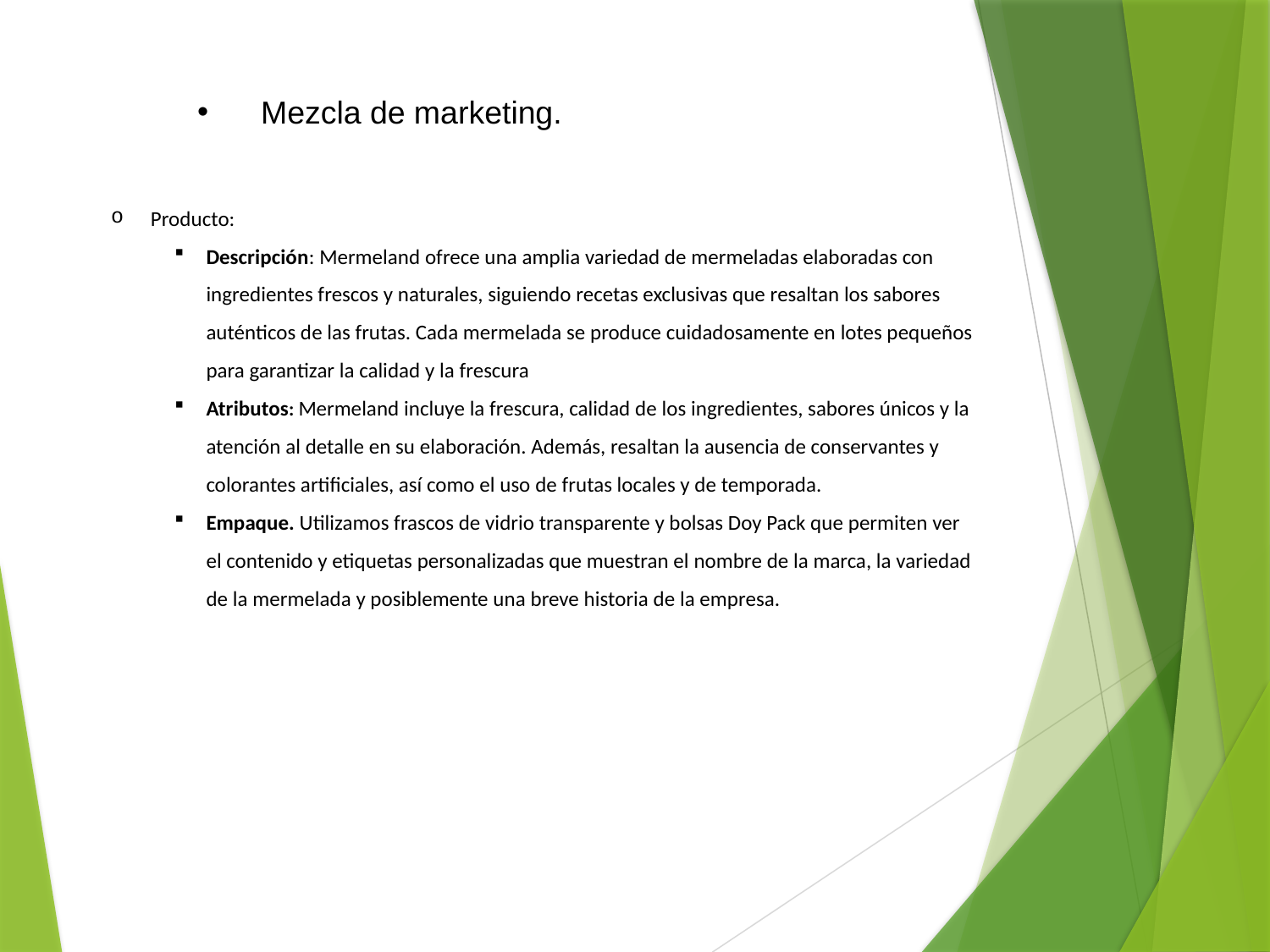

Mezcla de marketing.
Producto:
Descripción: Mermeland ofrece una amplia variedad de mermeladas elaboradas con ingredientes frescos y naturales, siguiendo recetas exclusivas que resaltan los sabores auténticos de las frutas. Cada mermelada se produce cuidadosamente en lotes pequeños para garantizar la calidad y la frescura
Atributos: Mermeland incluye la frescura, calidad de los ingredientes, sabores únicos y la atención al detalle en su elaboración. Además, resaltan la ausencia de conservantes y colorantes artificiales, así como el uso de frutas locales y de temporada.
Empaque. Utilizamos frascos de vidrio transparente y bolsas Doy Pack que permiten ver el contenido y etiquetas personalizadas que muestran el nombre de la marca, la variedad de la mermelada y posiblemente una breve historia de la empresa.